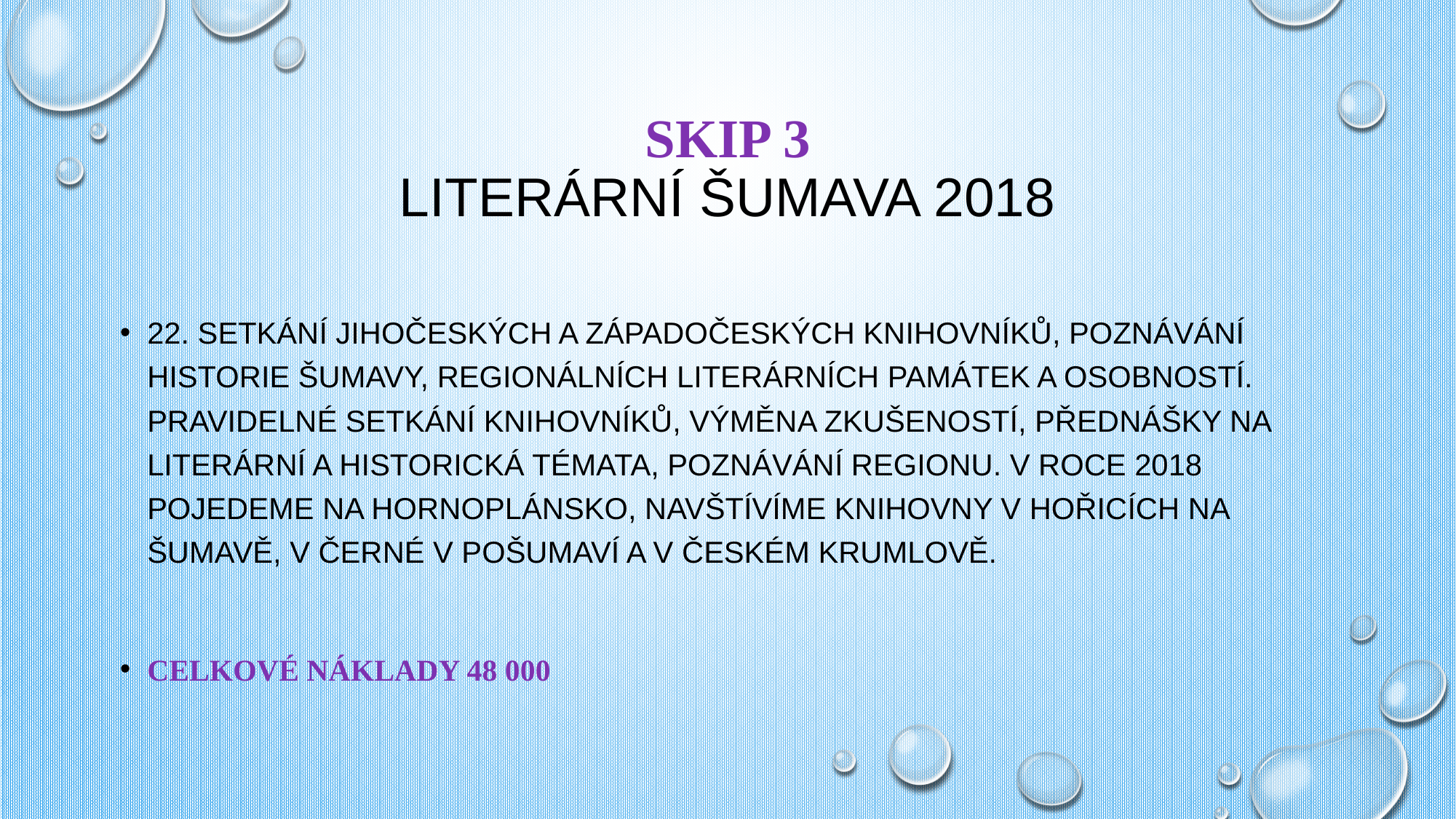

# SKIP 3 Literární Šumava 2018
22. setkání jihočeských a západočeských knihovníků, poznávání historie Šumavy, regionálních literárních památek a osobností. Pravidelné setkání knihovníků, výměna zkušeností, přednášky na literární a historická témata, poznávání regionu. V roce 2018 pojedeme na Hornoplánsko, navštívíme knihovny v Hořicích na Šumavě, v Černé v Pošumaví a v Českém Krumlově.

Celkové náklady 48 000